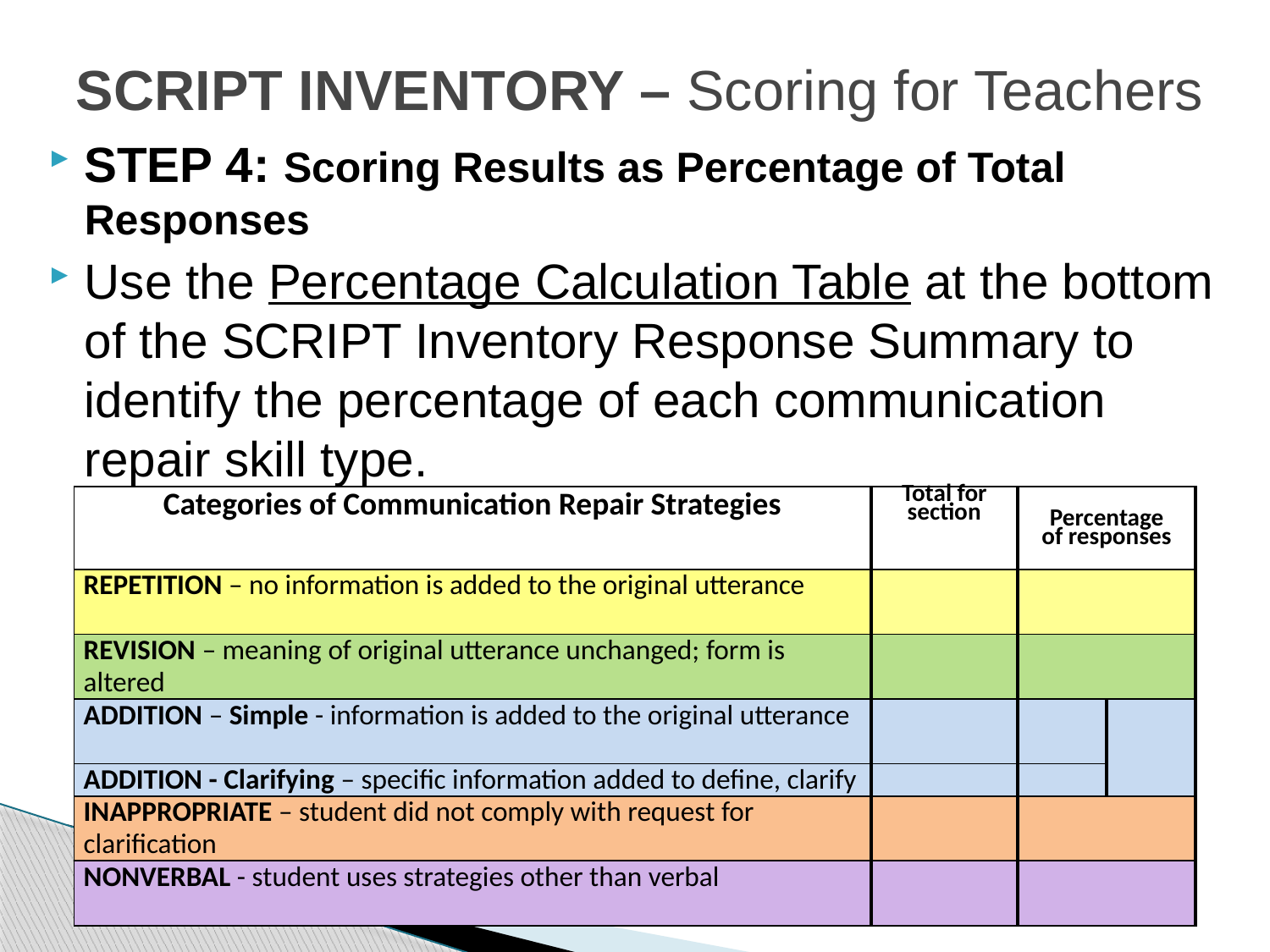

# SCRIPT INVENTORY – Scoring for Teachers
STEP 4: Scoring Results as Percentage of Total Responses
Use the Percentage Calculation Table at the bottom of the SCRIPT Inventory Response Summary to identify the percentage of each communication repair skill type.
| Categories of Communication Repair Strategies | Total for section | Percentage of responses |  |
| --- | --- | --- | --- |
| REPETITION – no information is added to the original utterance |  |  |  |
| REVISION – meaning of original utterance unchanged; form is altered |  |  |  |
| ADDITION – Simple - information is added to the original utterance |  |  |  |
| ADDITION - Clarifying – specific information added to define, clarify |  |  |  |
| INAPPROPRIATE – student did not comply with request for clarification |  |  |  |
| NONVERBAL - student uses strategies other than verbal |  |  |  |